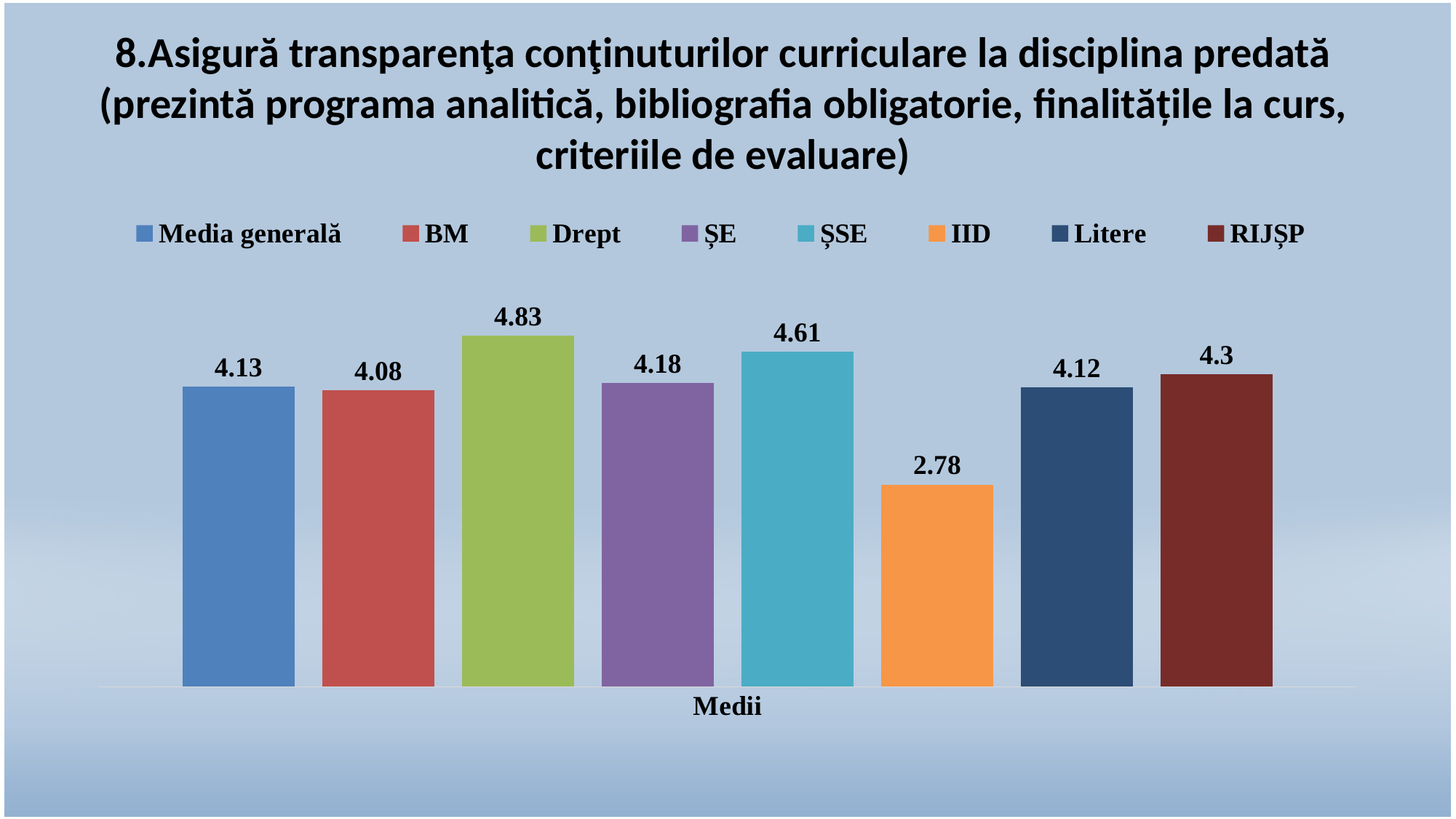

# 8.Asigură transparenţa conţinuturilor curriculare la disciplina predată (prezintă programa analitică, bibliografia obligatorie, finalitățile la curs, criteriile de evaluare)

### Chart

| Category | Media generală | BM | Drept | ȘE | ȘSE | IID | Litere | RIJȘP |
|---|---|---|---|---|---|---|---|---|
| Medii | 4.13 | 4.08 | 4.83 | 4.18 | 4.61 | 2.78 | 4.12 | 4.3 |